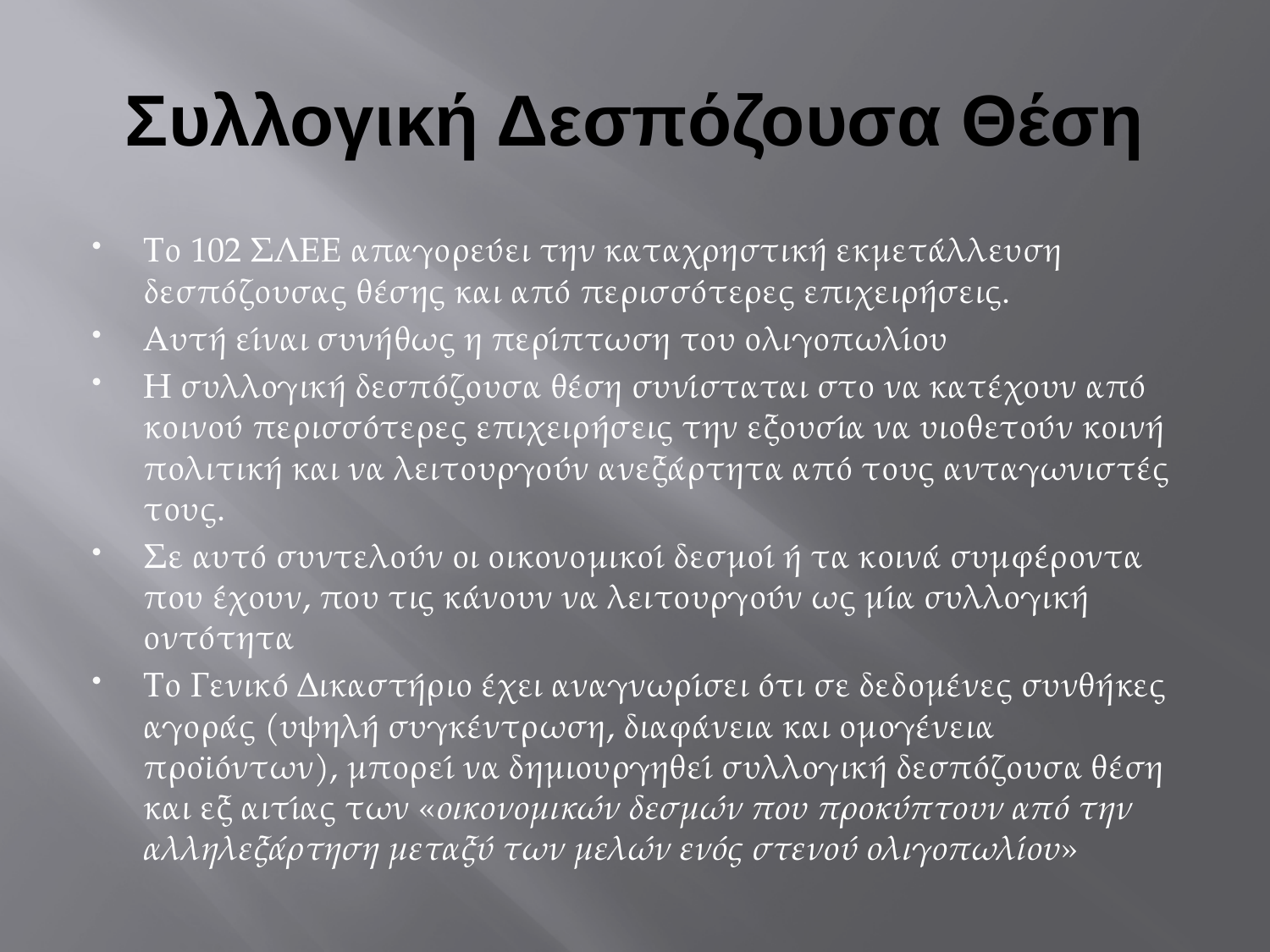

# Συλλογική Δεσπόζουσα Θέση
Το 102 ΣΛΕΕ απαγορεύει την καταχρηστική εκμετάλλευση δεσπόζουσας θέσης και από περισσότερες επιχειρήσεις.
Αυτή είναι συνήθως η περίπτωση του ολιγοπωλίου
Η συλλογική δεσπόζουσα θέση συνίσταται στο να κατέχουν από κοινού περισσότερες επιχειρήσεις την εξουσία να υιοθετούν κοινή πολιτική και να λειτουργούν ανεξάρτητα από τους ανταγωνιστές τους.
Σε αυτό συντελούν οι οικονομικοί δεσμοί ή τα κοινά συμφέροντα που έχουν, που τις κάνουν να λειτουργούν ως μία συλλογική οντότητα
Το Γενικό Δικαστήριο έχει αναγνωρίσει ότι σε δεδομένες συνθήκες αγοράς (υψηλή συγκέντρωση, διαφάνεια και ομογένεια προϊόντων), μπορεί να δημιουργηθεί συλλογική δεσπόζουσα θέση και εξ αιτίας των «οικονομικών δεσμών που προκύπτουν από την αλληλεξάρτηση μεταξύ των μελών ενός στενού ολιγοπωλίου»